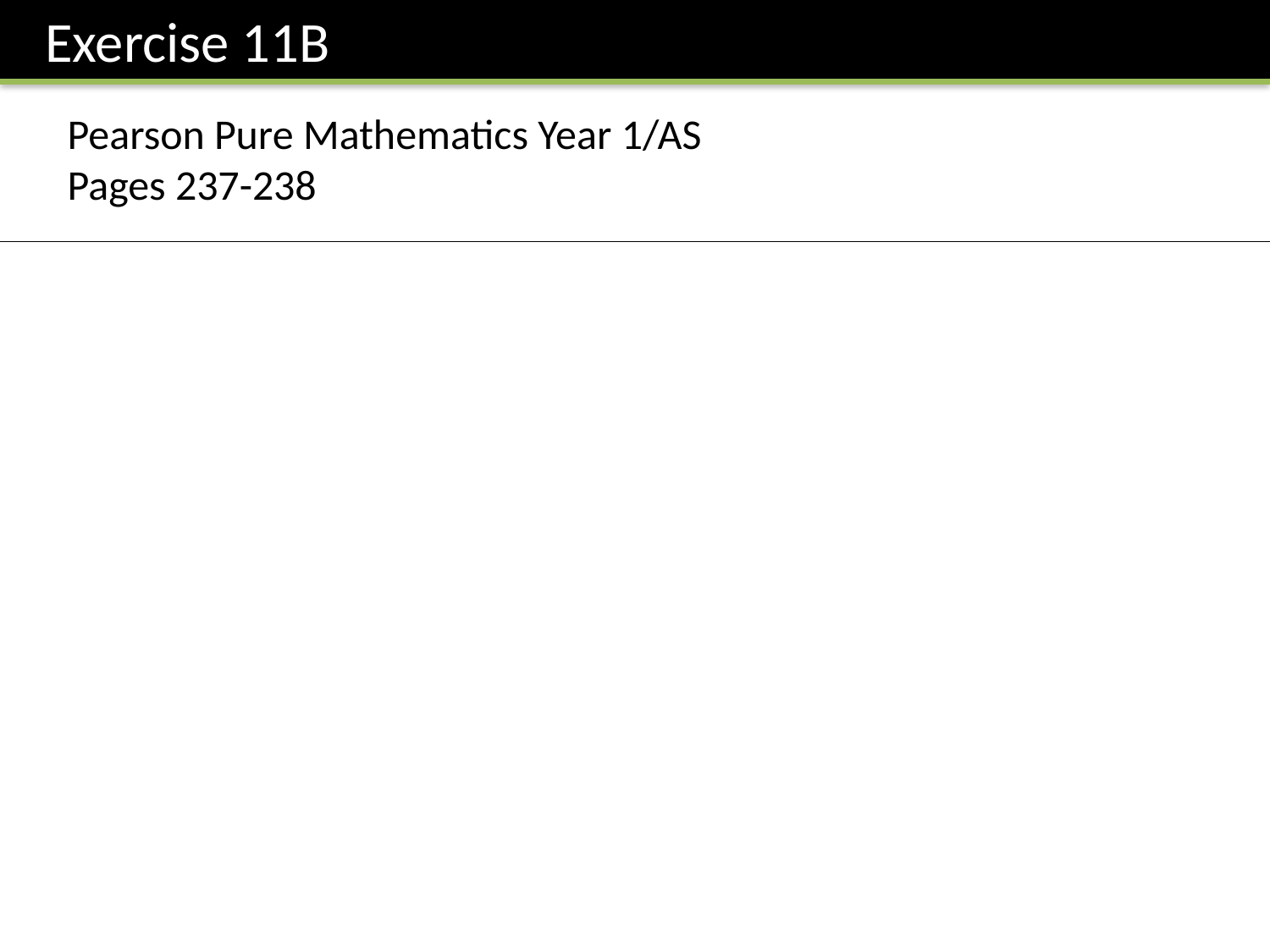

Exercise 11B
Pearson Pure Mathematics Year 1/AS
Pages 237-238